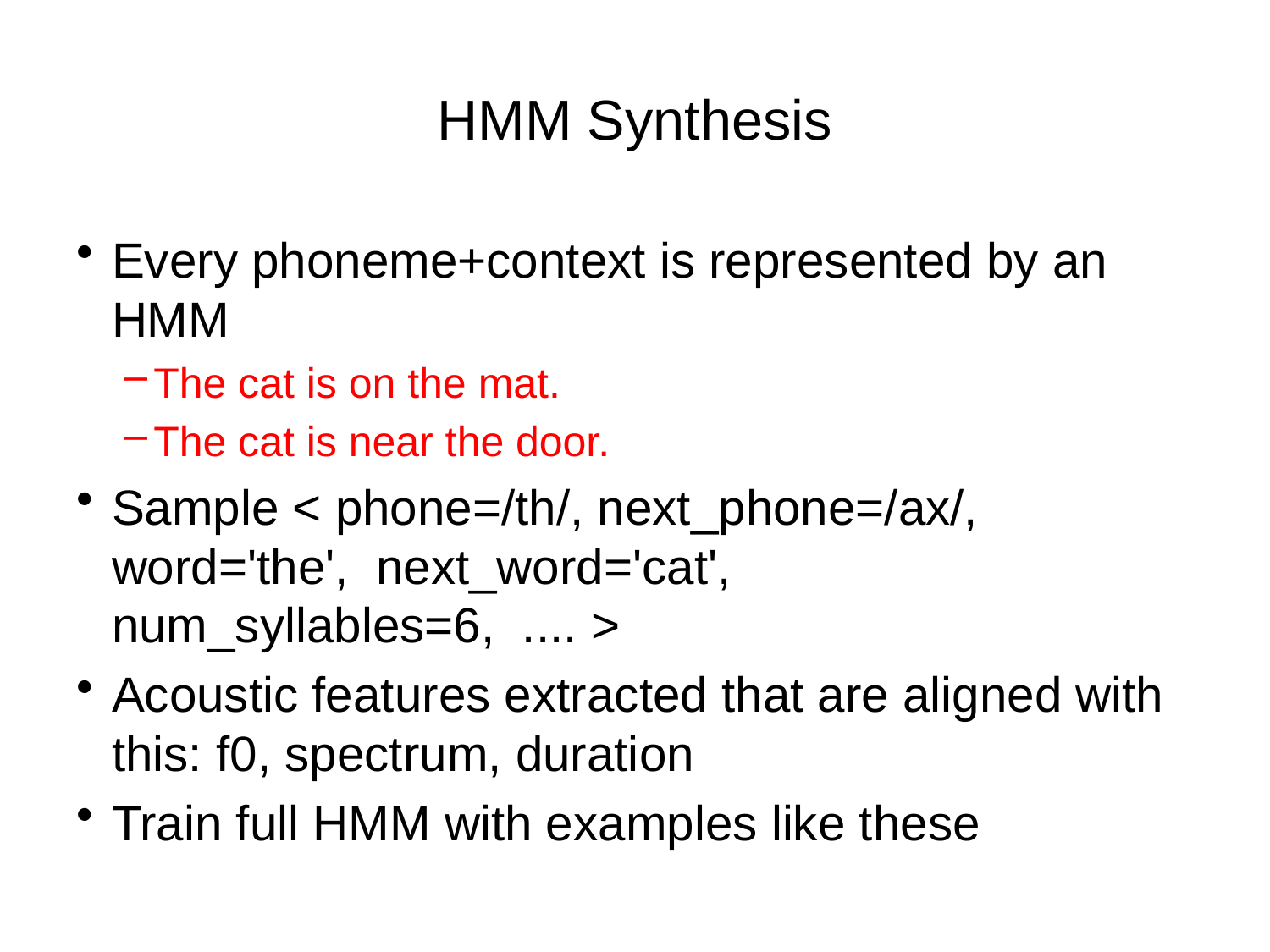

# HMM Synthesis
Every phoneme+context is represented by an HMM
The cat is on the mat.
The cat is near the door.
Sample < phone=/th/, next_phone=/ax/, word='the',  next_word='cat',  num_syllables=6,  .... >
Acoustic features extracted that are aligned with this: f0, spectrum, duration
Train full HMM with examples like these